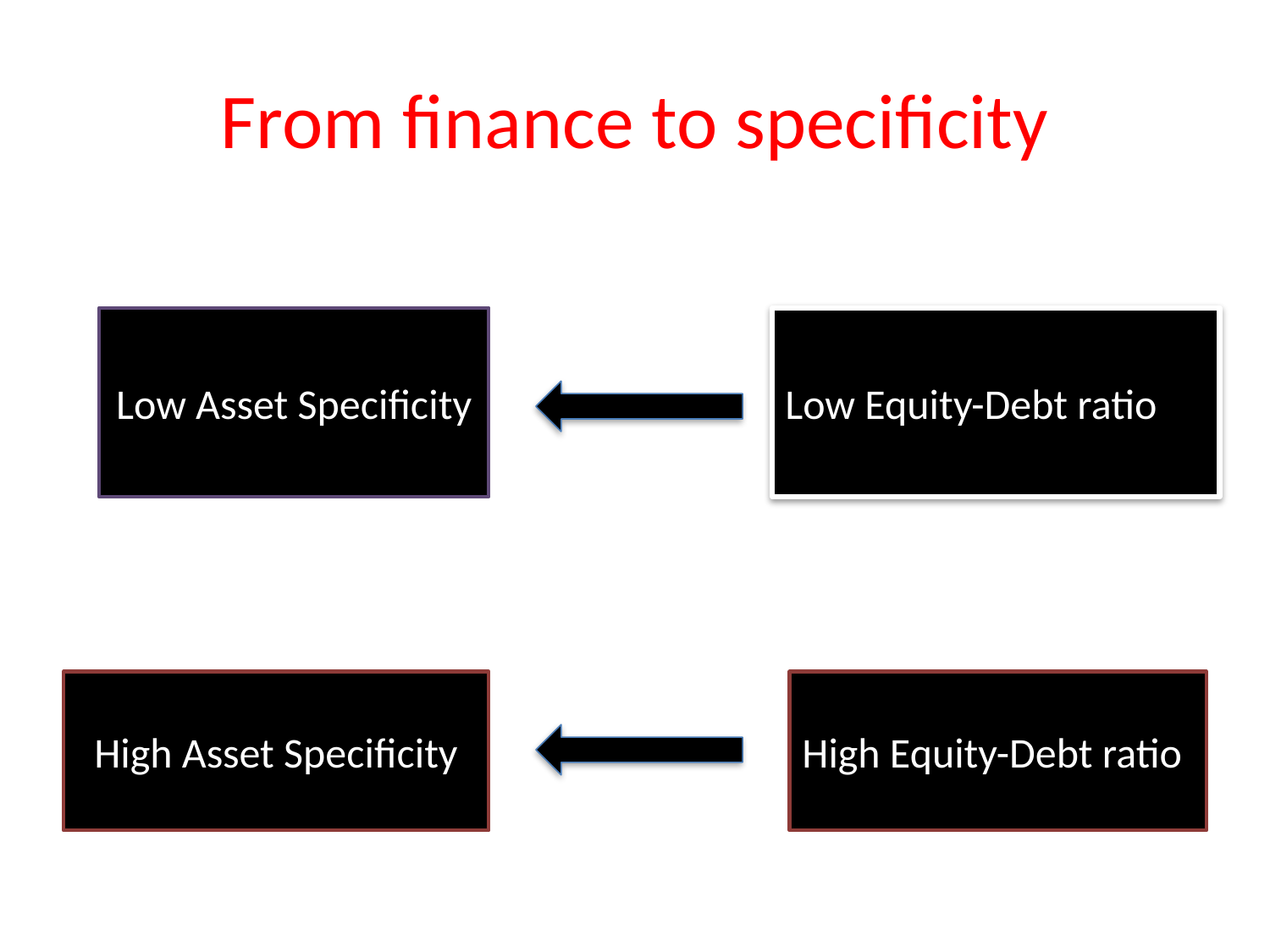

# From finance to specificity
Low Asset Specificity
Low Equity-Debt ratio

High Equity-Debt ratio
High Asset Specificity